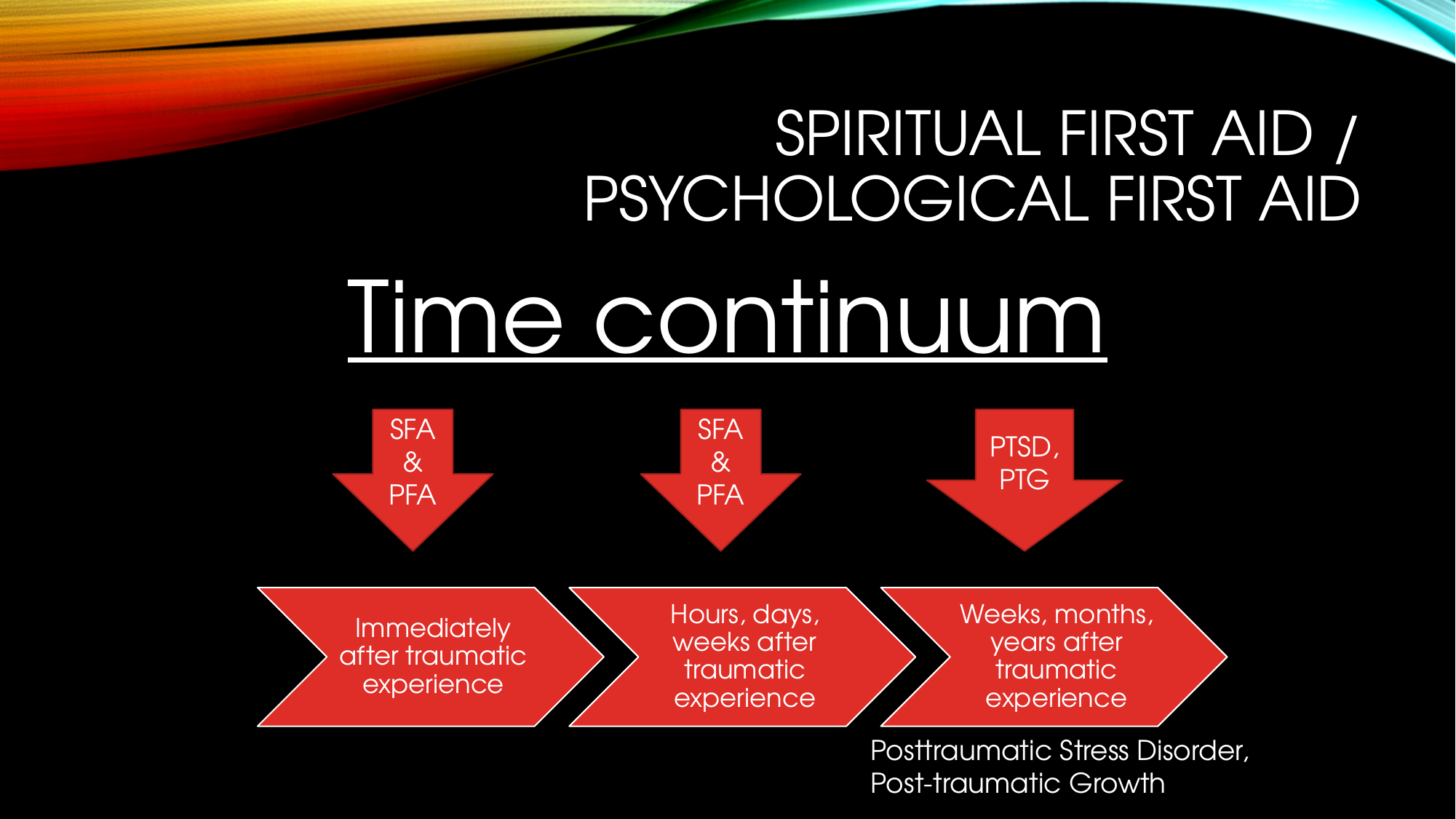

# SPIRITUAL FIRST AID / PSYCHOLOGICAL FIRST AID
Time continuum

Immediately after traumatic experience
Hours, days, weeks after traumatic experience
Weeks, months, years after traumatic experience
SFA & PFA
SFA & PFA
PTSD,
PTG
Posttraumatic Stress Disorder,
Post-traumatic Growth